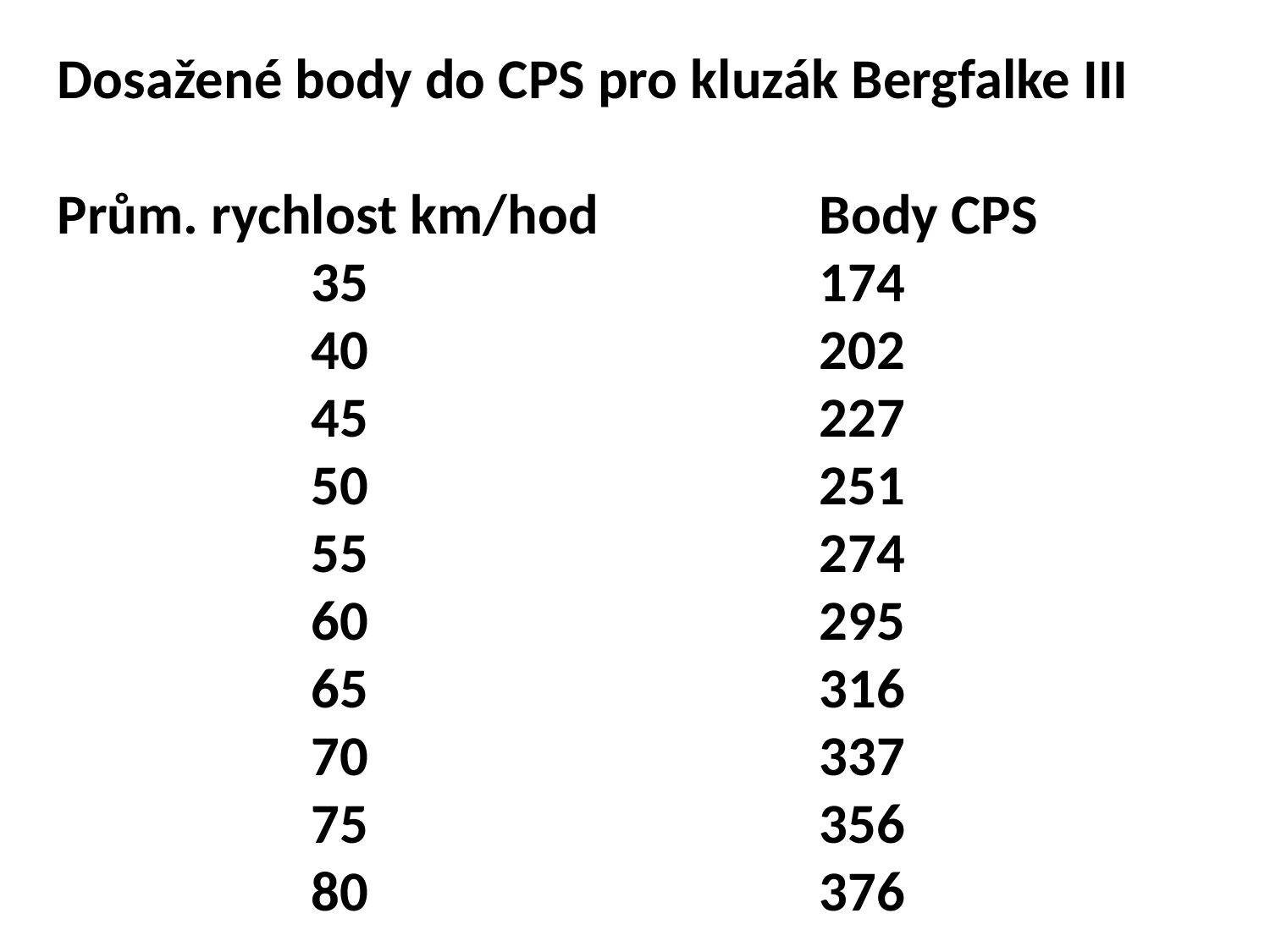

Dosažené body do CPS pro kluzák Bergfalke III

Prům. rychlost km/hod 		Body CPS
		35				174
		40				202
		45				227
		50				251
		55				274
		60				295
		65				316
		70				337
		75				356
		80				376